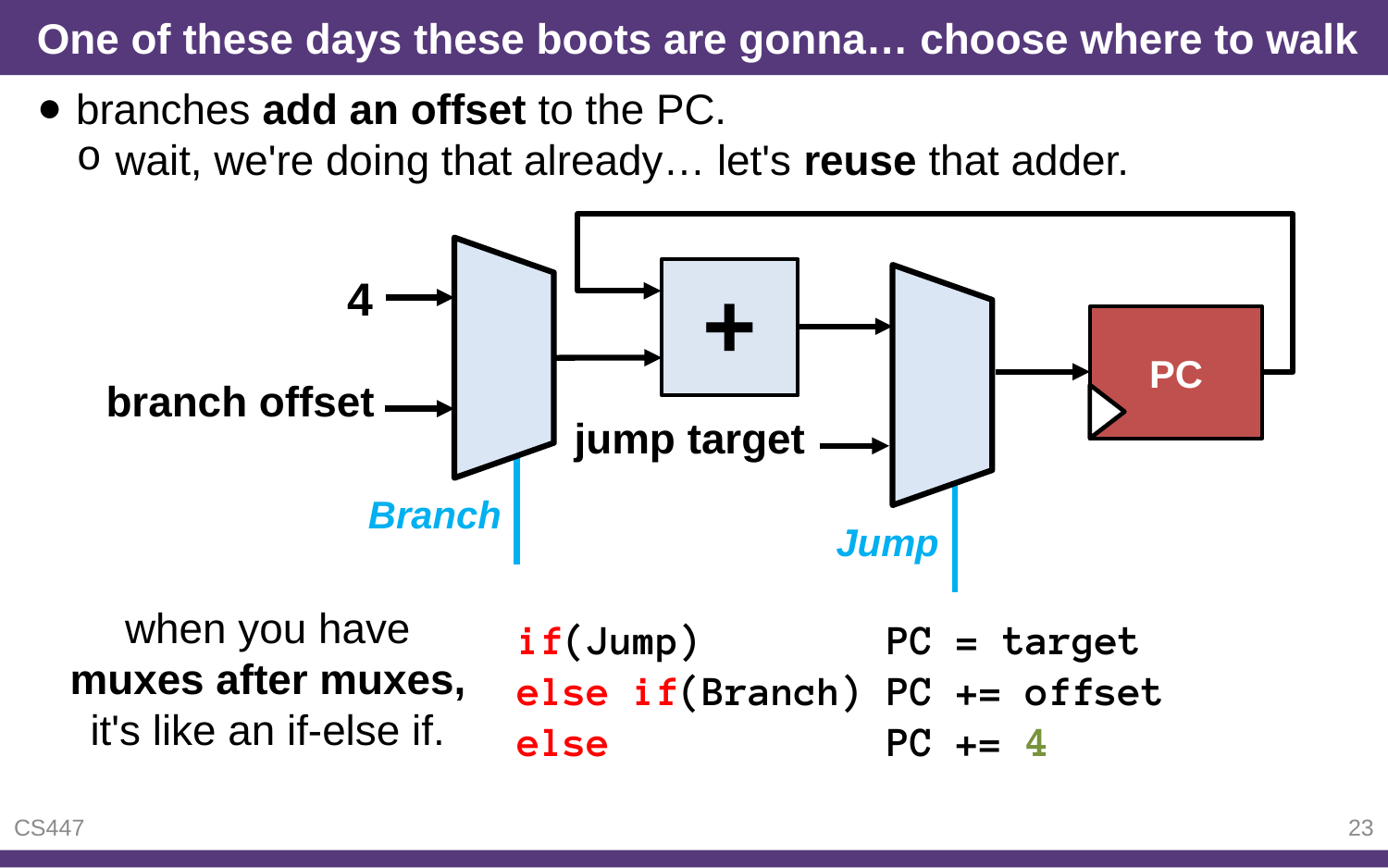

# One of these days these boots are gonna… choose where to walk
branches add an offset to the PC.
wait, we're doing that already… let's reuse that adder.

+
4
PC

branch offset
jump target
Branch
Jump
when you have muxes after muxes, it's like an if-else if.
if(Jump)        PC = target
else if(Branch) PC += offset
else            PC += 4
23
CS447